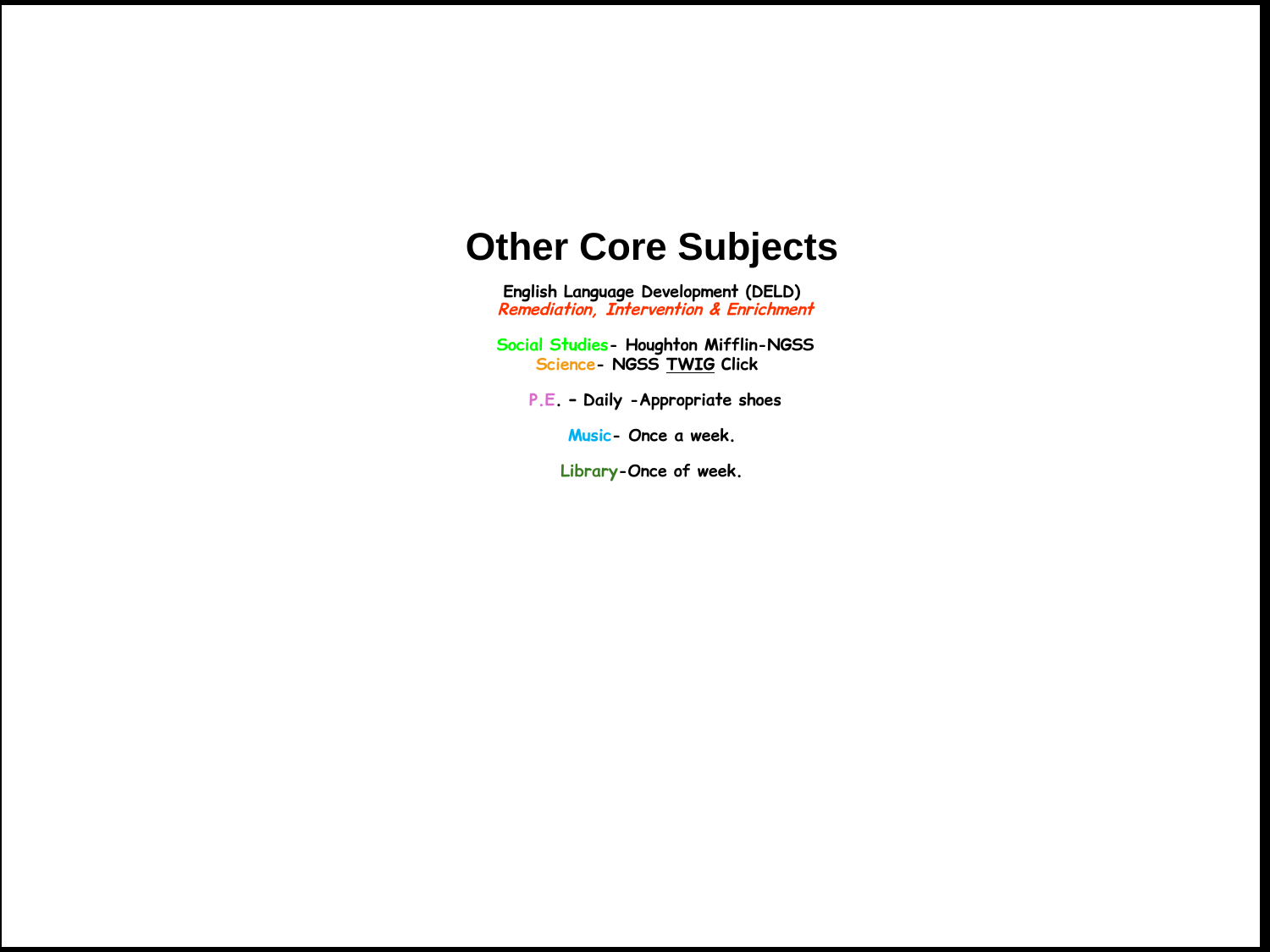

# Other Core Subjects English Language Development (DELD)​  Remediation, Intervention & Enrichment​ Social Studies- Houghton Mifflin-NGSS​ Science- NGSS​ TWIG Click 9 9999999 P.E. – Daily -Appropriate shoes​ Music- Once a week. ​ Library-Once of week.